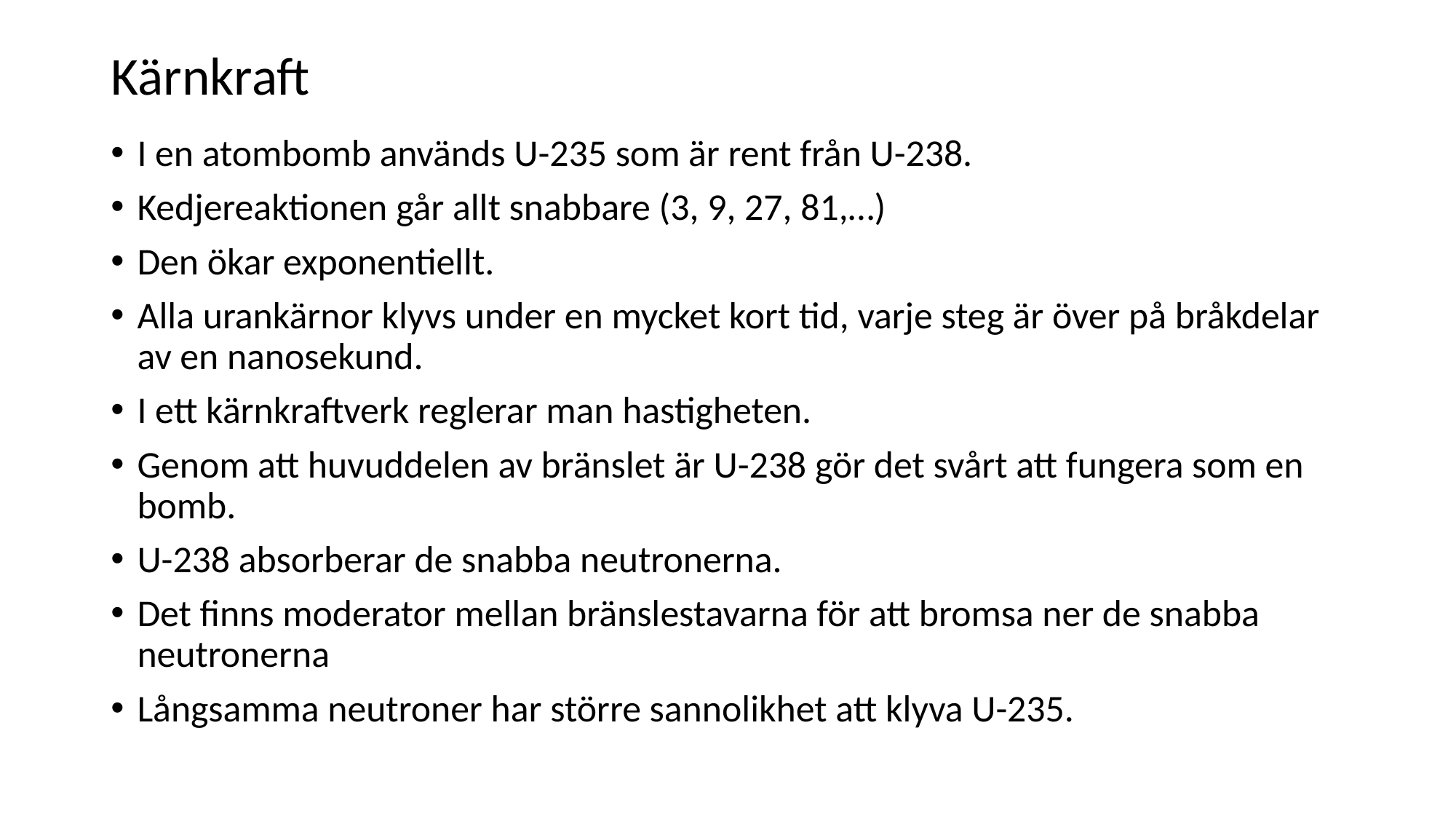

# Kärnkraft
I en atombomb används U-235 som är rent från U-238.
Kedjereaktionen går allt snabbare (3, 9, 27, 81,…)
Den ökar exponentiellt.
Alla urankärnor klyvs under en mycket kort tid, varje steg är över på bråkdelar av en nanosekund.
I ett kärnkraftverk reglerar man hastigheten.
Genom att huvuddelen av bränslet är U-238 gör det svårt att fungera som en bomb.
U-238 absorberar de snabba neutronerna.
Det finns moderator mellan bränslestavarna för att bromsa ner de snabba neutronerna
Långsamma neutroner har större sannolikhet att klyva U-235.